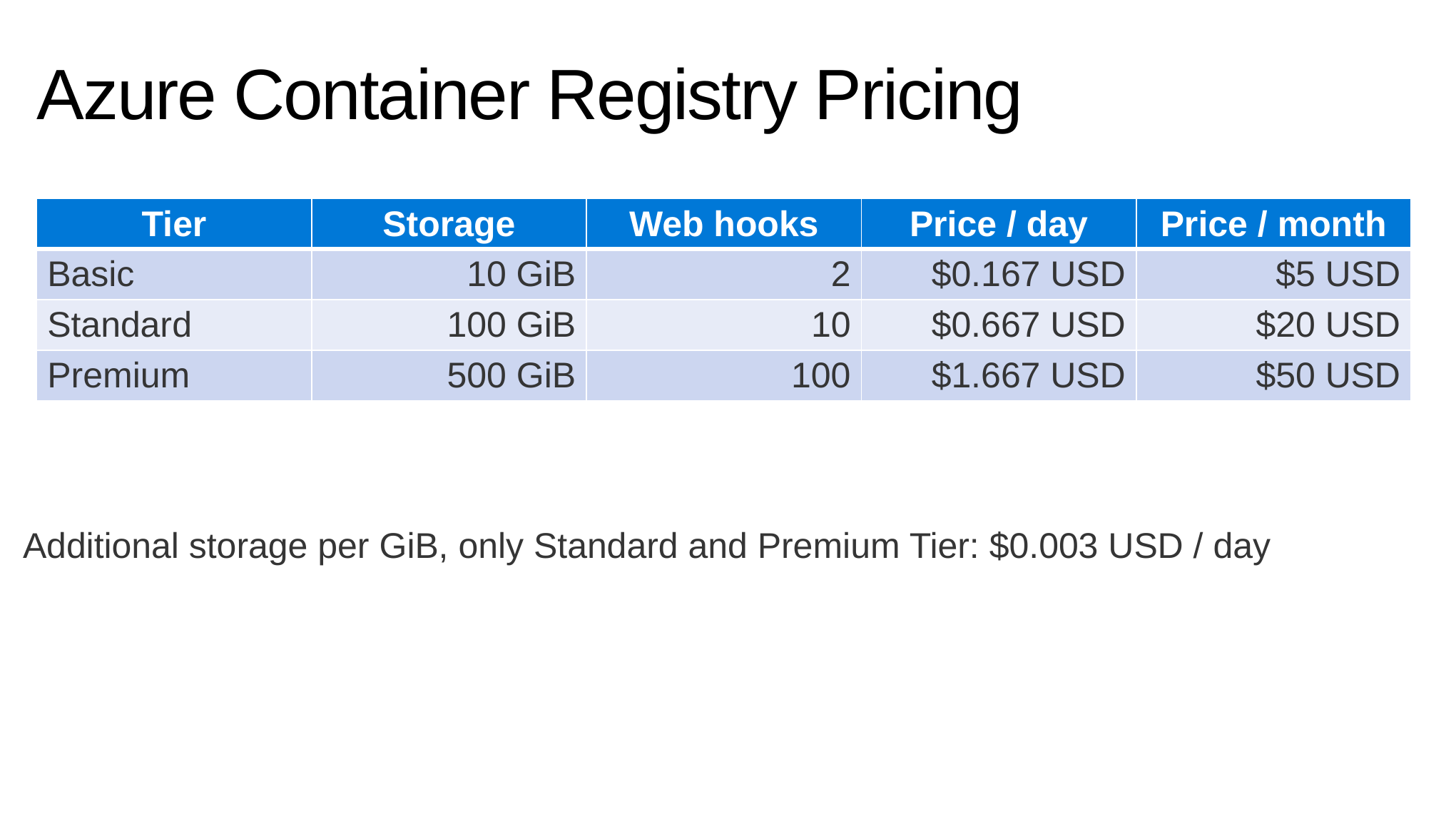

# Azure Container Registry Pricing
| Tier | Storage | Web hooks | Price / day | Price / month |
| --- | --- | --- | --- | --- |
| Basic | 10 GiB | 2 | $0.167 USD | $5 USD |
| Standard | 100 GiB | 10 | $0.667 USD | $20 USD |
| Premium | 500 GiB | 100 | $1.667 USD | $50 USD |
Additional storage per GiB, only Standard and Premium Tier: $0.003 USD / day